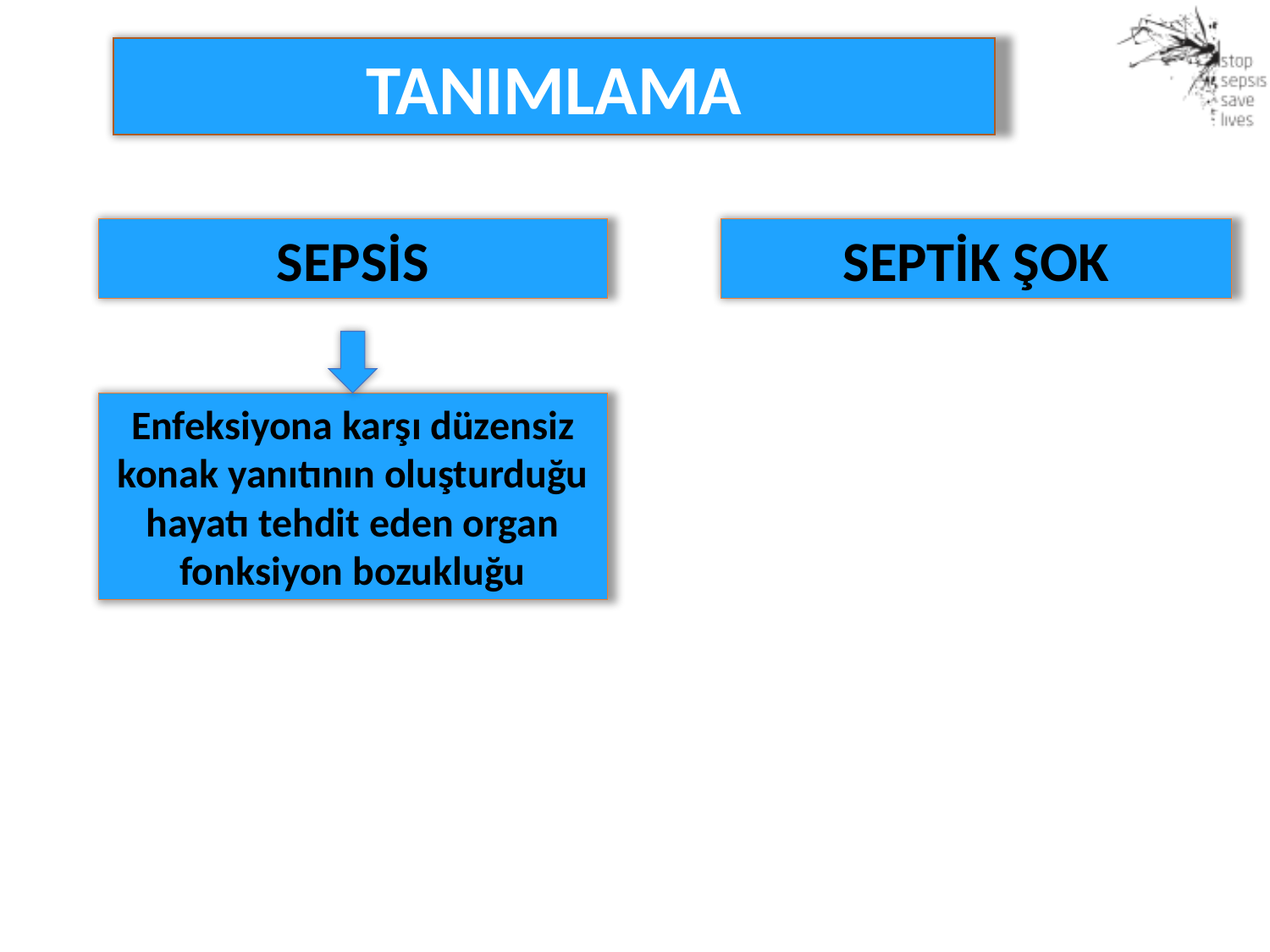

TANIMLAMA
SEPSİS
SEPTİK ŞOK

Enfeksiyona karşı düzensiz konak yanıtının oluşturduğu hayatı tehdit eden organ fonksiyon bozukluğu